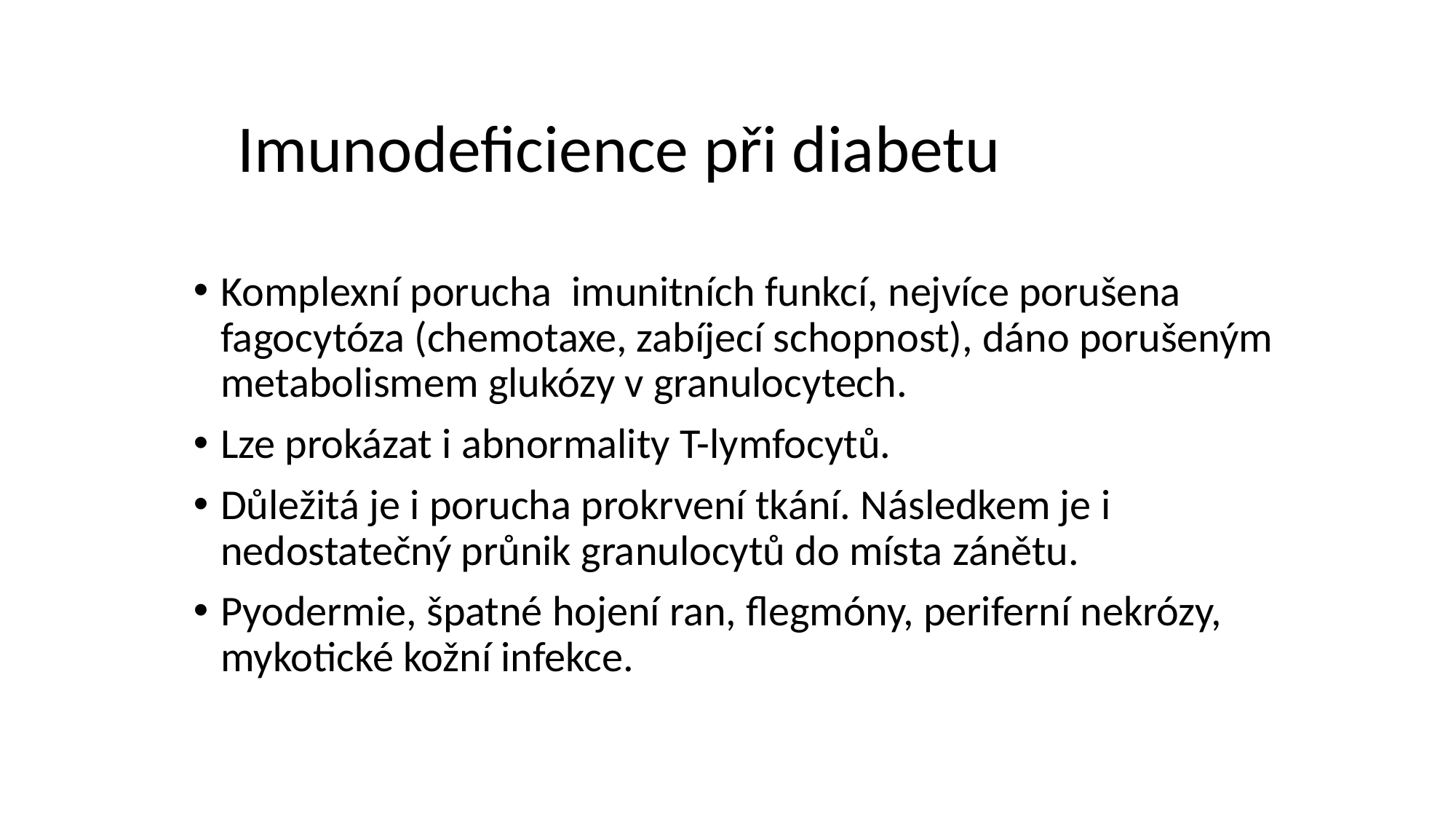

# Imunodeficience při diabetu
Komplexní porucha  imunitních funkcí, nejvíce porušena fagocytóza (chemotaxe, zabíjecí schopnost), dáno porušeným metabolismem glukózy v granulocytech.
Lze prokázat i abnormality T-lymfocytů.
Důležitá je i porucha prokrvení tkání. Následkem je i nedostatečný průnik granulocytů do místa zánětu.
Pyodermie, špatné hojení ran, flegmóny, periferní nekrózy, mykotické kožní infekce.